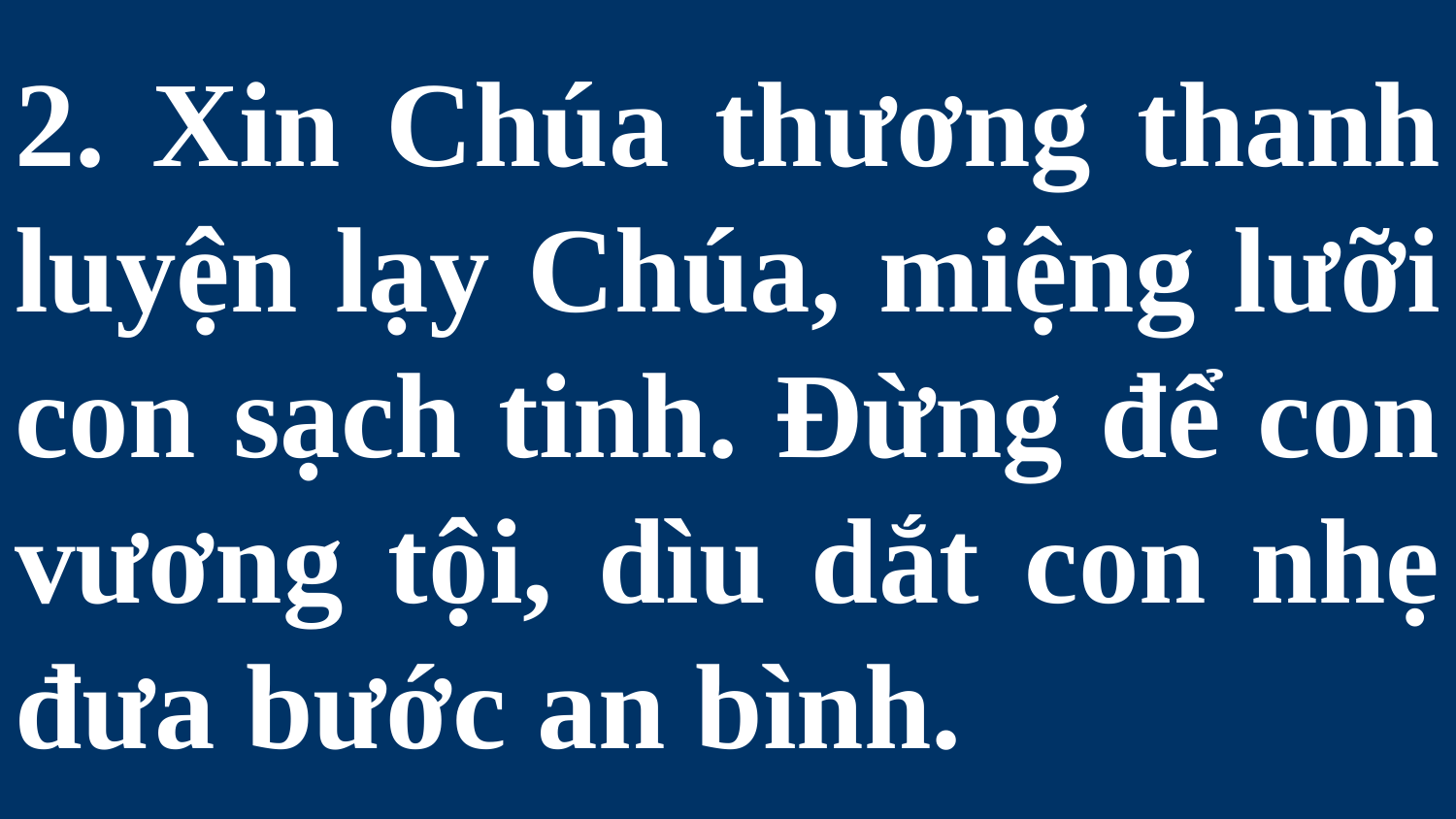

# 2. Xin Chúa thương thanh luyện lạy Chúa, miệng lưỡi con sạch tinh. Đừng để con vương tội, dìu dắt con nhẹ đưa bước an bình.